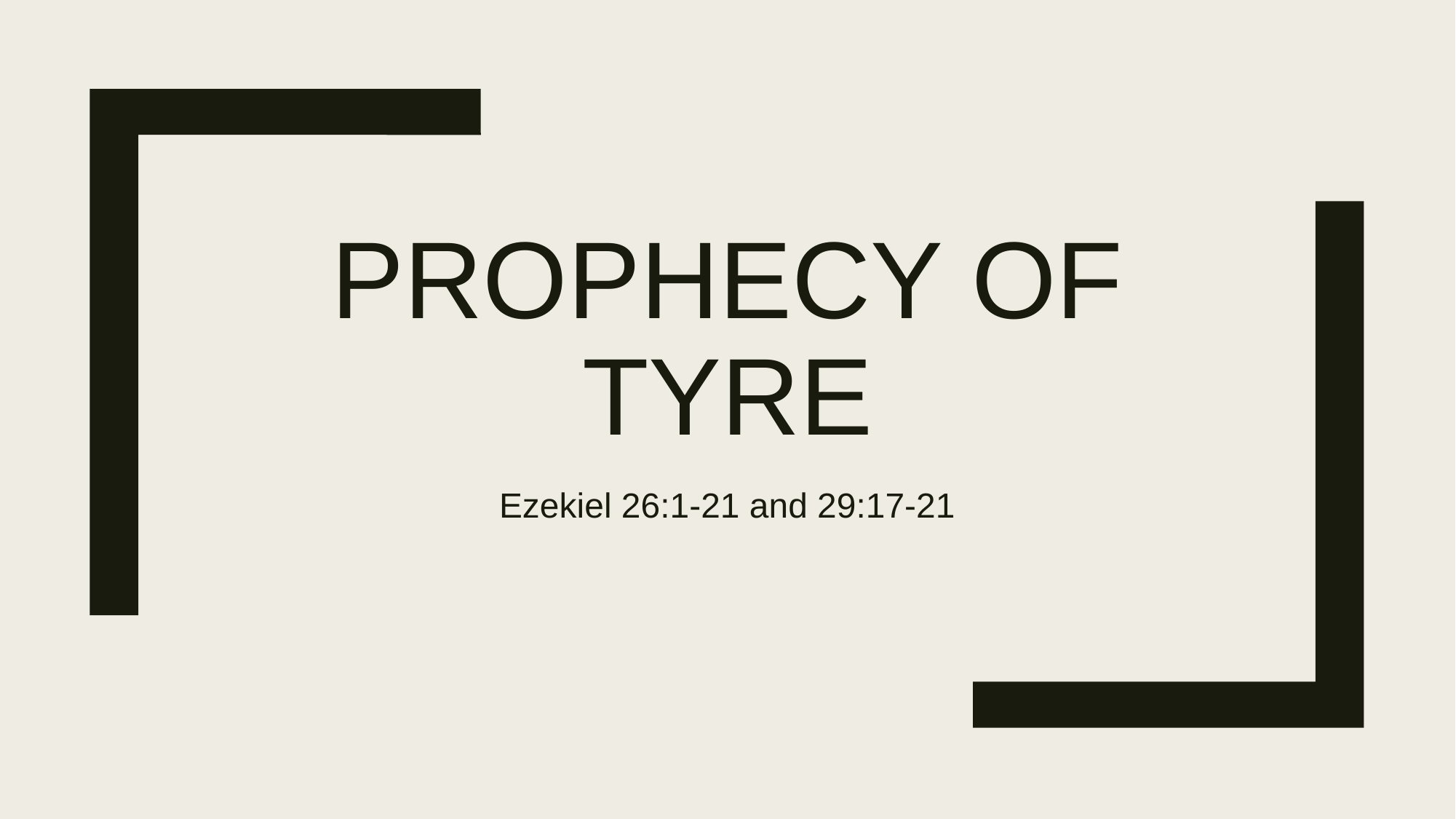

# Prophecy of tyre
Ezekiel 26:1-21 and 29:17-21